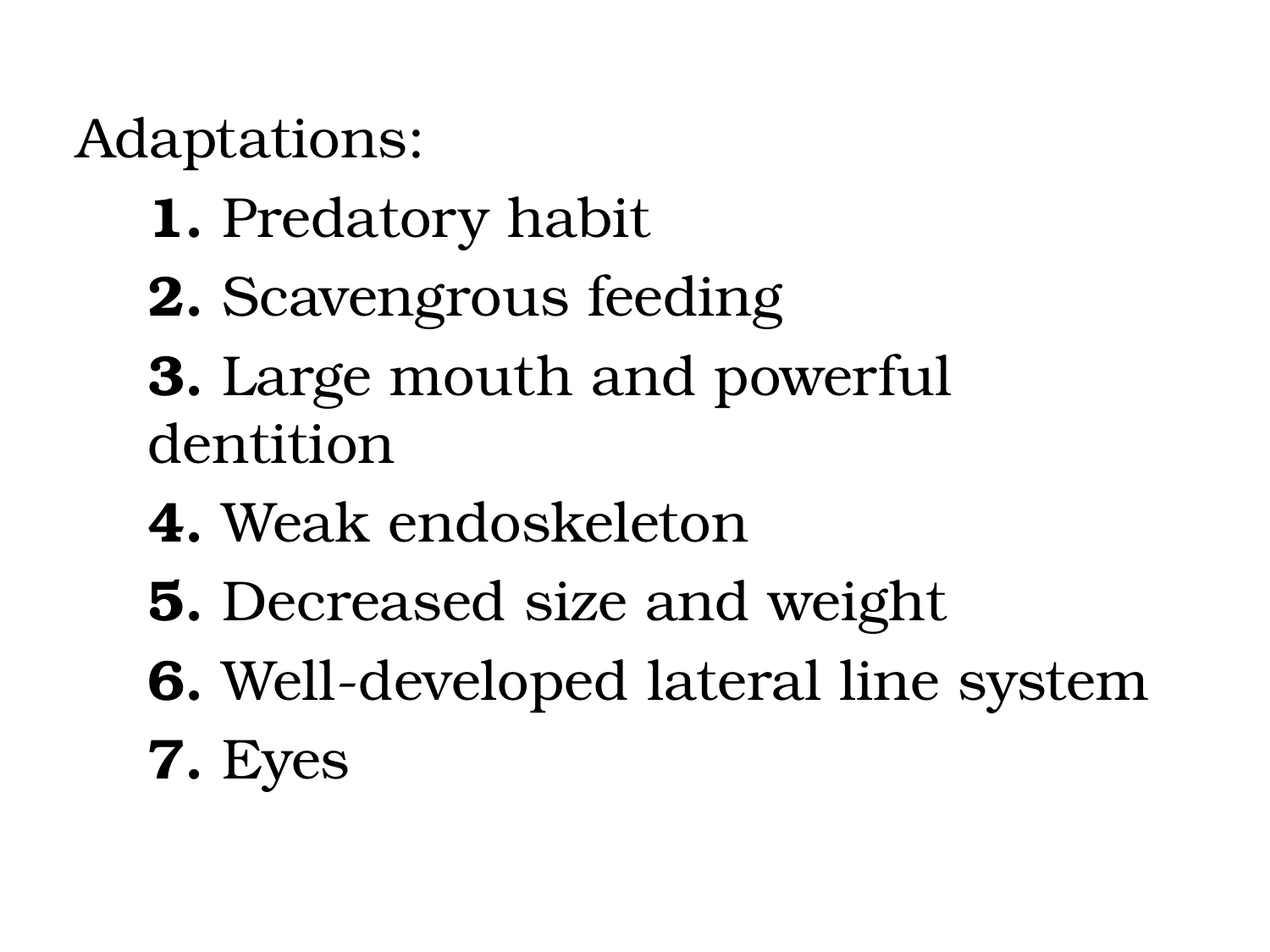

Adaptations:
	1. Predatory habit
	2. Scavengrous feeding
	3. Large mouth and powerful dentition
	4. Weak endoskeleton
	5. Decreased size and weight
	6. Well-developed lateral line system
	7. Eyes